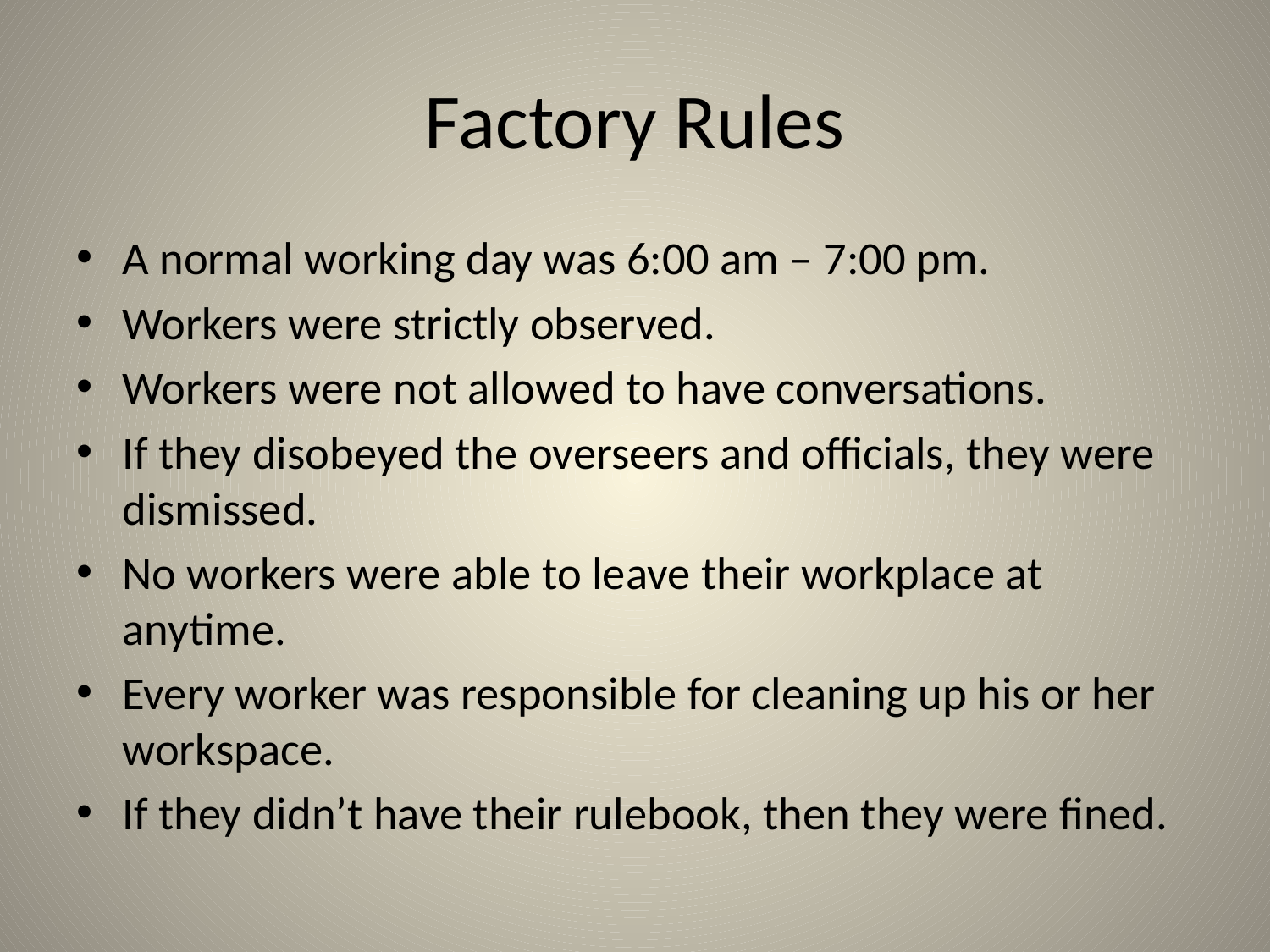

# Factory Rules
A normal working day was 6:00 am – 7:00 pm.
Workers were strictly observed.
Workers were not allowed to have conversations.
If they disobeyed the overseers and officials, they were dismissed.
No workers were able to leave their workplace at anytime.
Every worker was responsible for cleaning up his or her workspace.
If they didn’t have their rulebook, then they were fined.